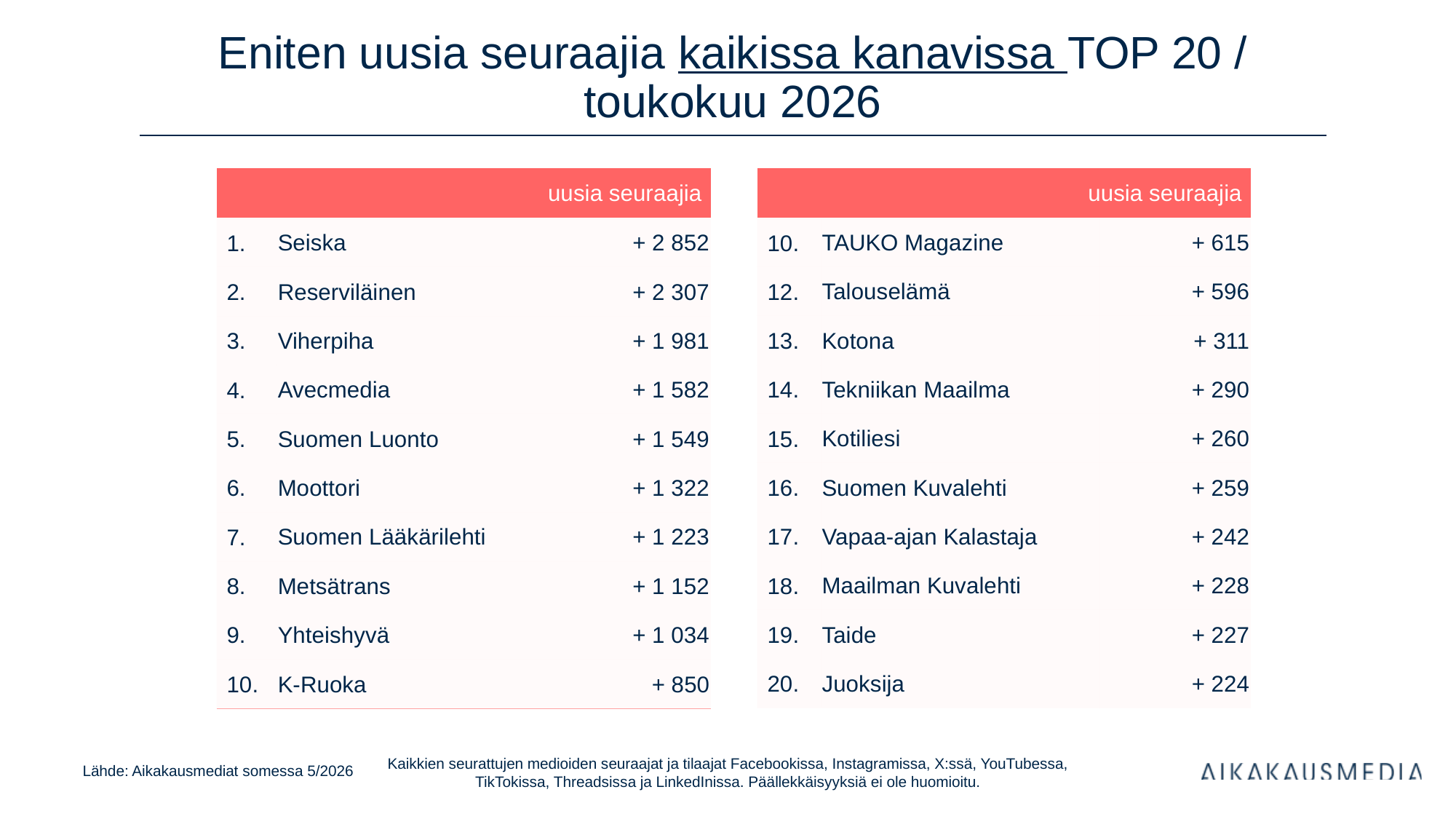

# Eniten uusia seuraajia kaikissa kanavissa TOP 20 / toukokuu 2026
| uusia seuraajia |  | uusia seuraajia |
| --- | --- | --- |
| 1. | Seiska | + 2 852 |
| 2. | Reserviläinen | + 2 307 |
| 3. | Viherpiha | + 1 981 |
| 4. | Avecmedia | + 1 582 |
| 5. | Suomen Luonto | + 1 549 |
| 6. | Moottori | + 1 322 |
| 7. | Suomen Lääkärilehti | + 1 223 |
| 8. | Metsätrans | + 1 152 |
| 9. | Yhteishyvä | + 1 034 |
| 10. | K-Ruoka | + 850 |
| uusia seuraajia |  | uusia seuraajia |
| --- | --- | --- |
| 10. | TAUKO Magazine | + 615 |
| 12. | Talouselämä | + 596 |
| 13. | Kotona | + 311 |
| 14. | Tekniikan Maailma | + 290 |
| 15. | Kotiliesi | + 260 |
| 16. | Suomen Kuvalehti | + 259 |
| 17. | Vapaa-ajan Kalastaja | + 242 |
| 18. | Maailman Kuvalehti | + 228 |
| 19. | Taide | + 227 |
| 20. | Juoksija | + 224 |
Kaikkien seurattujen medioiden seuraajat ja tilaajat Facebookissa, Instagramissa, X:ssä, YouTubessa, TikTokissa, Threadsissa ja LinkedInissa. Päällekkäisyyksiä ei ole huomioitu.